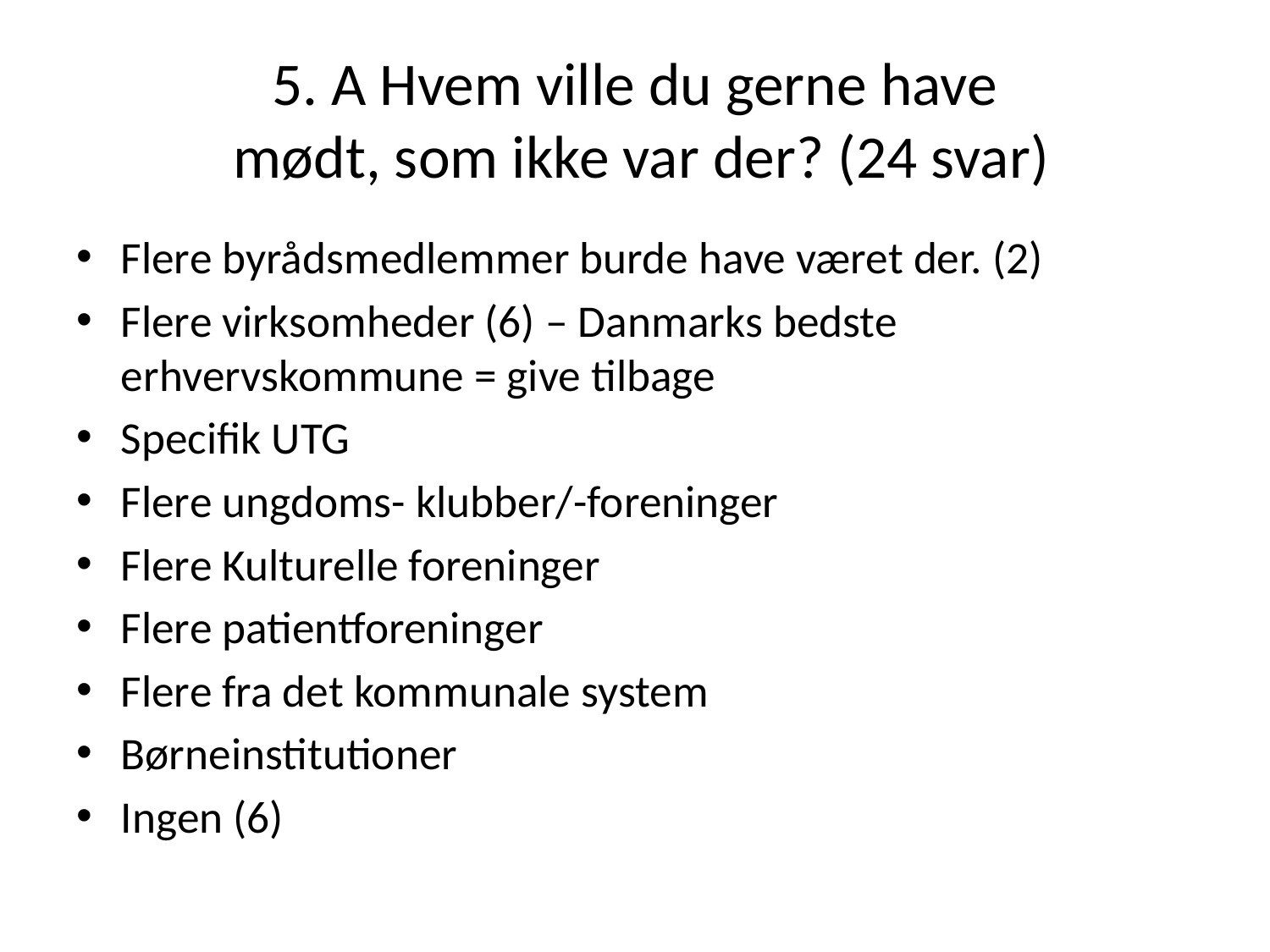

# 5. A Hvem ville du gerne have mødt, som ikke var der? (24 svar)
Flere byrådsmedlemmer burde have været der. (2)
Flere virksomheder (6) – Danmarks bedste erhvervskommune = give tilbage
Specifik UTG
Flere ungdoms- klubber/-foreninger
Flere Kulturelle foreninger
Flere patientforeninger
Flere fra det kommunale system
Børneinstitutioner
Ingen (6)